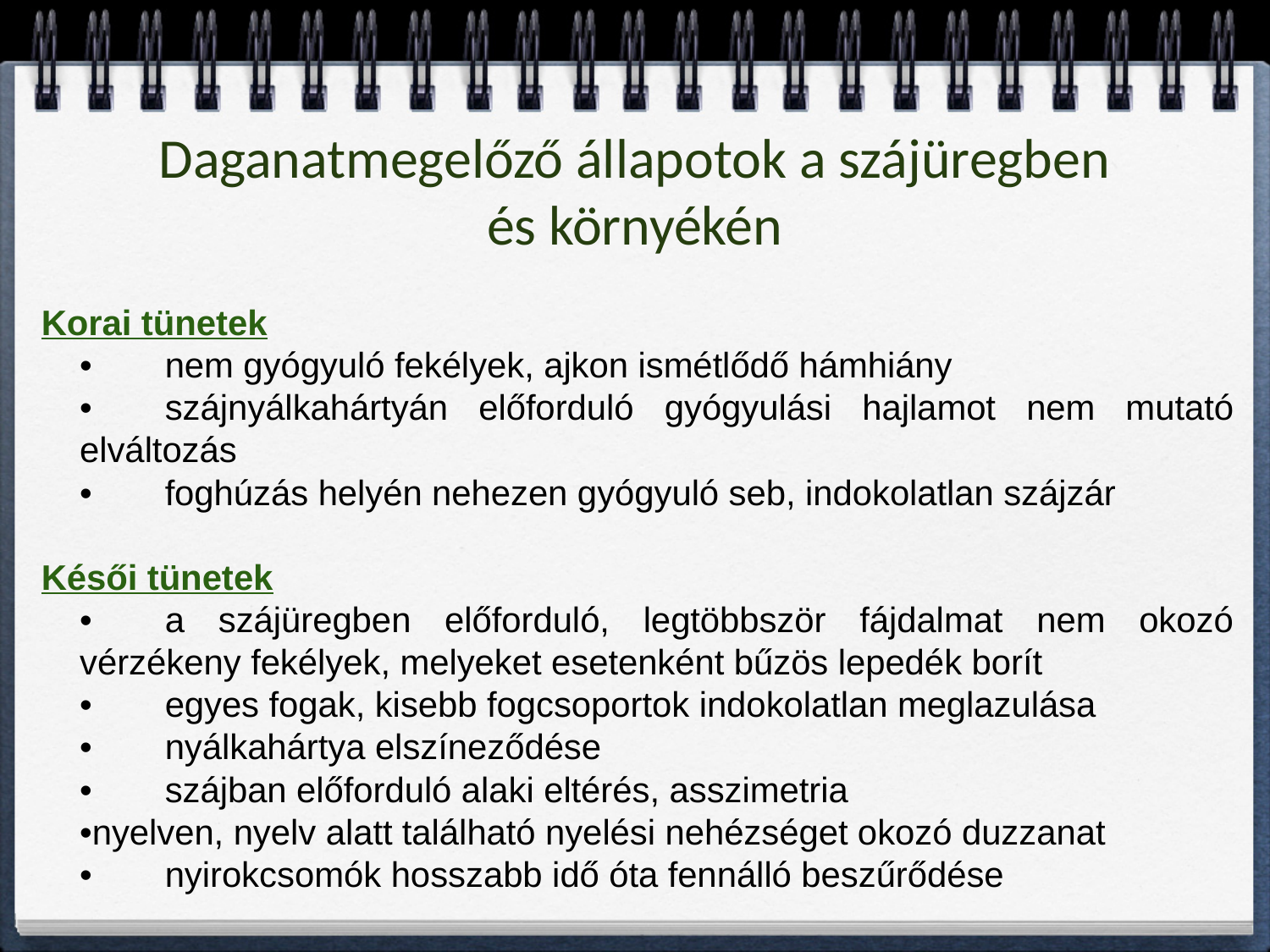

# Daganatmegelőző állapotok a szájüregben és környékén
Korai tünetek
	•	nem gyógyuló fekélyek, ajkon ismétlődő hámhiány
	•	szájnyálkahártyán előforduló gyógyulási hajlamot nem mutató elváltozás
	•	foghúzás helyén nehezen gyógyuló seb, indokolatlan szájzár

Késői tünetek
	•	a szájüregben előforduló, legtöbbször fájdalmat nem okozó vérzékeny fekélyek, melyeket esetenként bűzös lepedék borít
	•	egyes fogak, kisebb fogcsoportok indokolatlan meglazulása
	•	nyálkahártya elszíneződése
	•	szájban előforduló alaki eltérés, asszimetria
	•nyelven, nyelv alatt található nyelési nehézséget okozó duzzanat
	•	nyirokcsomók hosszabb idő óta fennálló beszűrődése